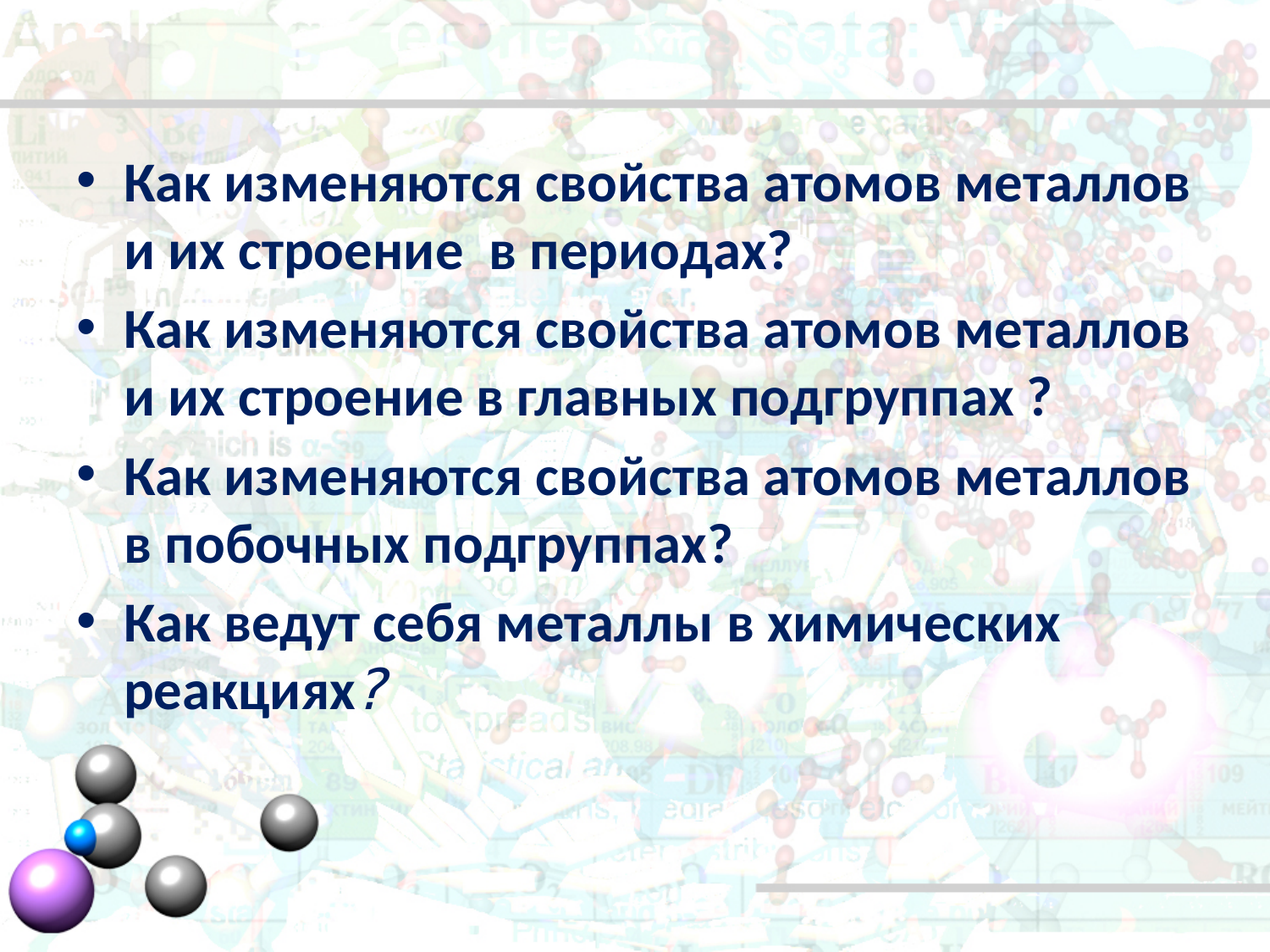

#
Как изменяются свойства атомов металлов и их строение  в периодах?
Как изменяются свойства атомов металлов и их строение в главных подгруппах ?
Как изменяются свойства атомов металлов в побочных подгруппах?
Как ведут себя металлы в химических реакциях?